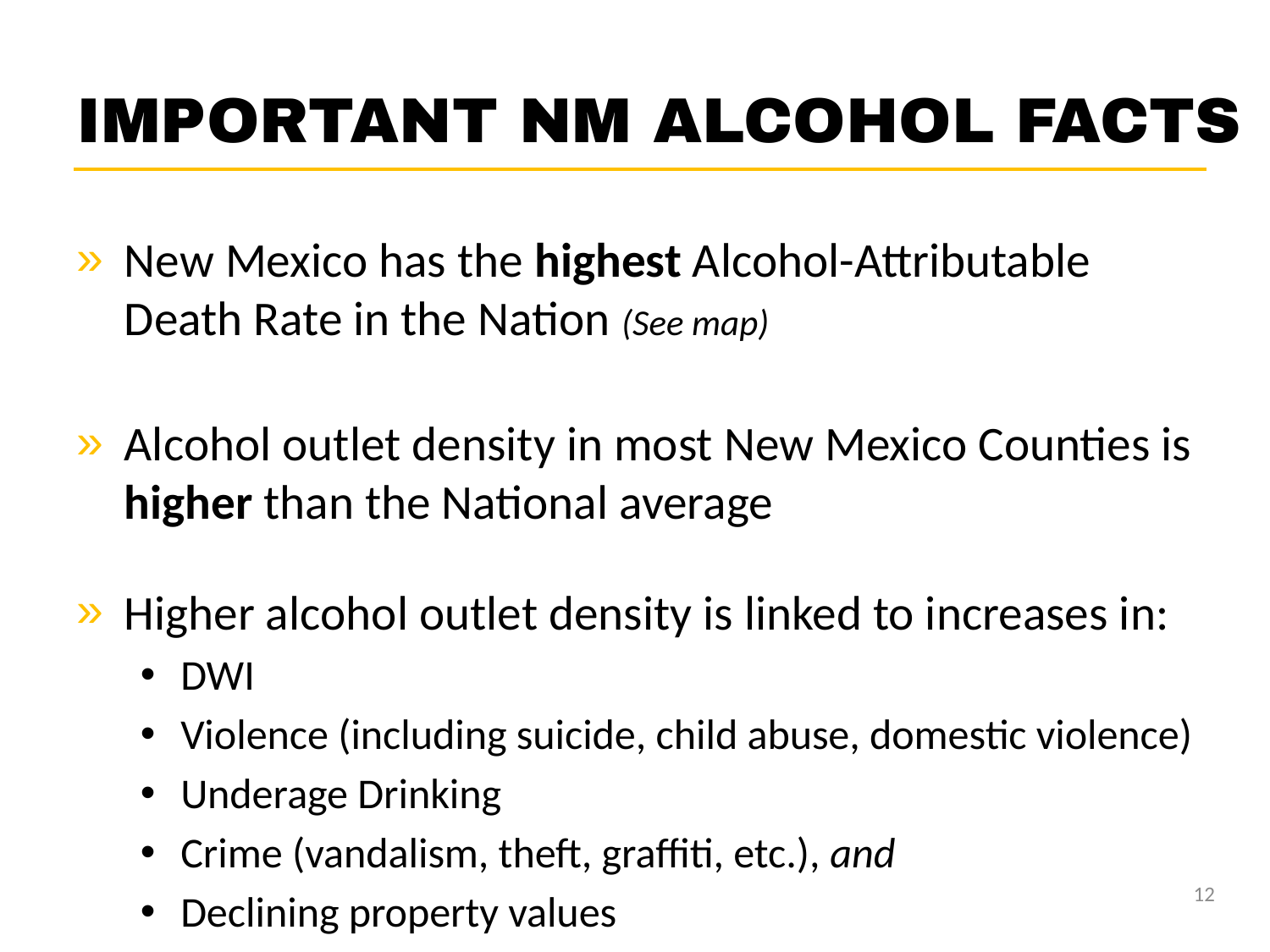

# IMPORTANT NM ALCOHOL FACTS
New Mexico has the highest Alcohol-Attributable Death Rate in the Nation (See map)

Alcohol outlet density in most New Mexico Counties is higher than the National average

Higher alcohol outlet density is linked to increases in:
DWI
Violence (including suicide, child abuse, domestic violence)
Underage Drinking
Crime (vandalism, theft, graffiti, etc.), and
Declining property values
12